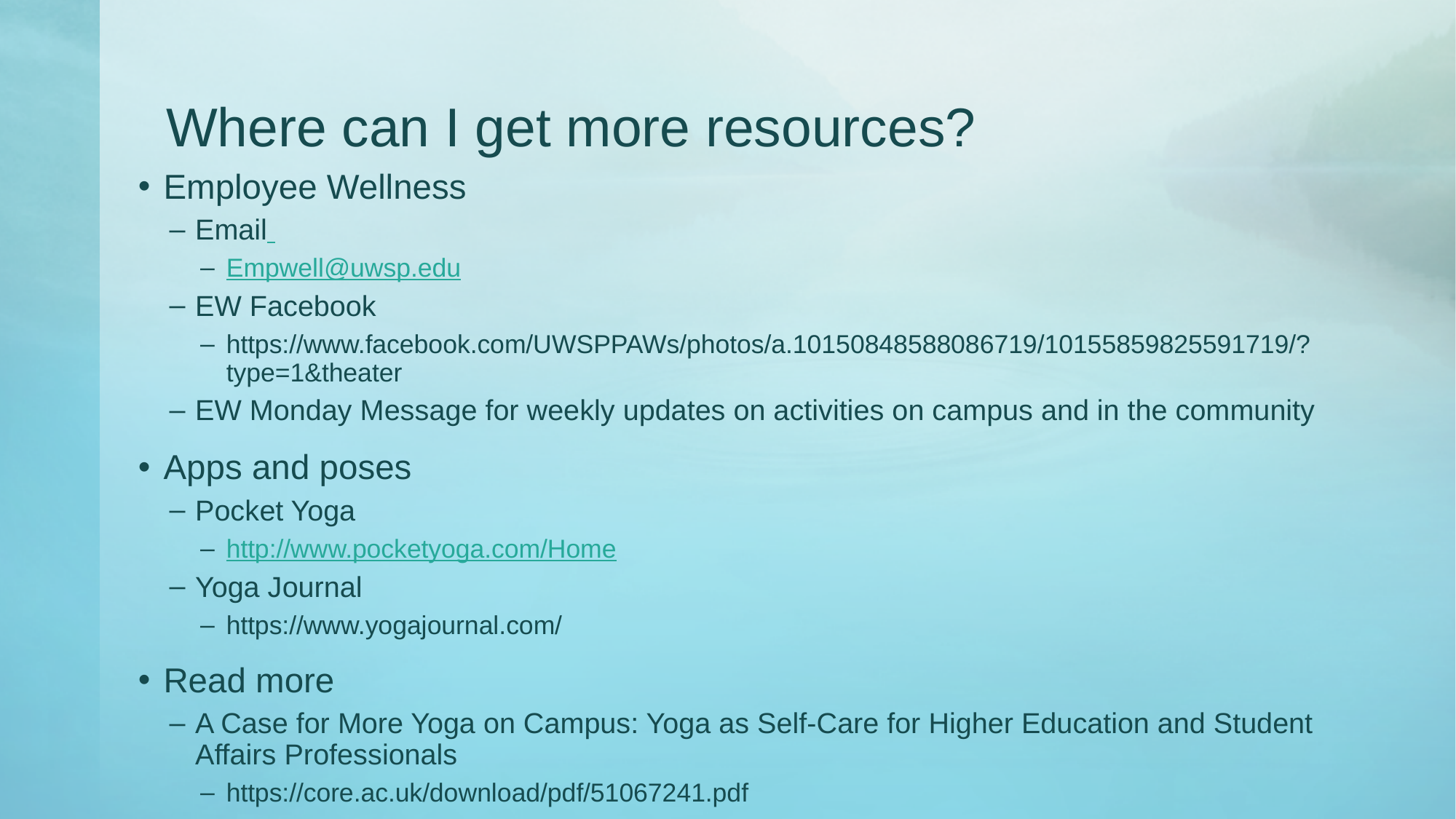

# Where can I get more resources?
Employee Wellness
Email
Empwell@uwsp.edu
EW Facebook
https://www.facebook.com/UWSPPAWs/photos/a.10150848588086719/10155859825591719/?type=1&theater
EW Monday Message for weekly updates on activities on campus and in the community
Apps and poses
Pocket Yoga
http://www.pocketyoga.com/Home
Yoga Journal
https://www.yogajournal.com/
Read more
A Case for More Yoga on Campus: Yoga as Self-Care for Higher Education and Student Affairs Professionals
https://core.ac.uk/download/pdf/51067241.pdf